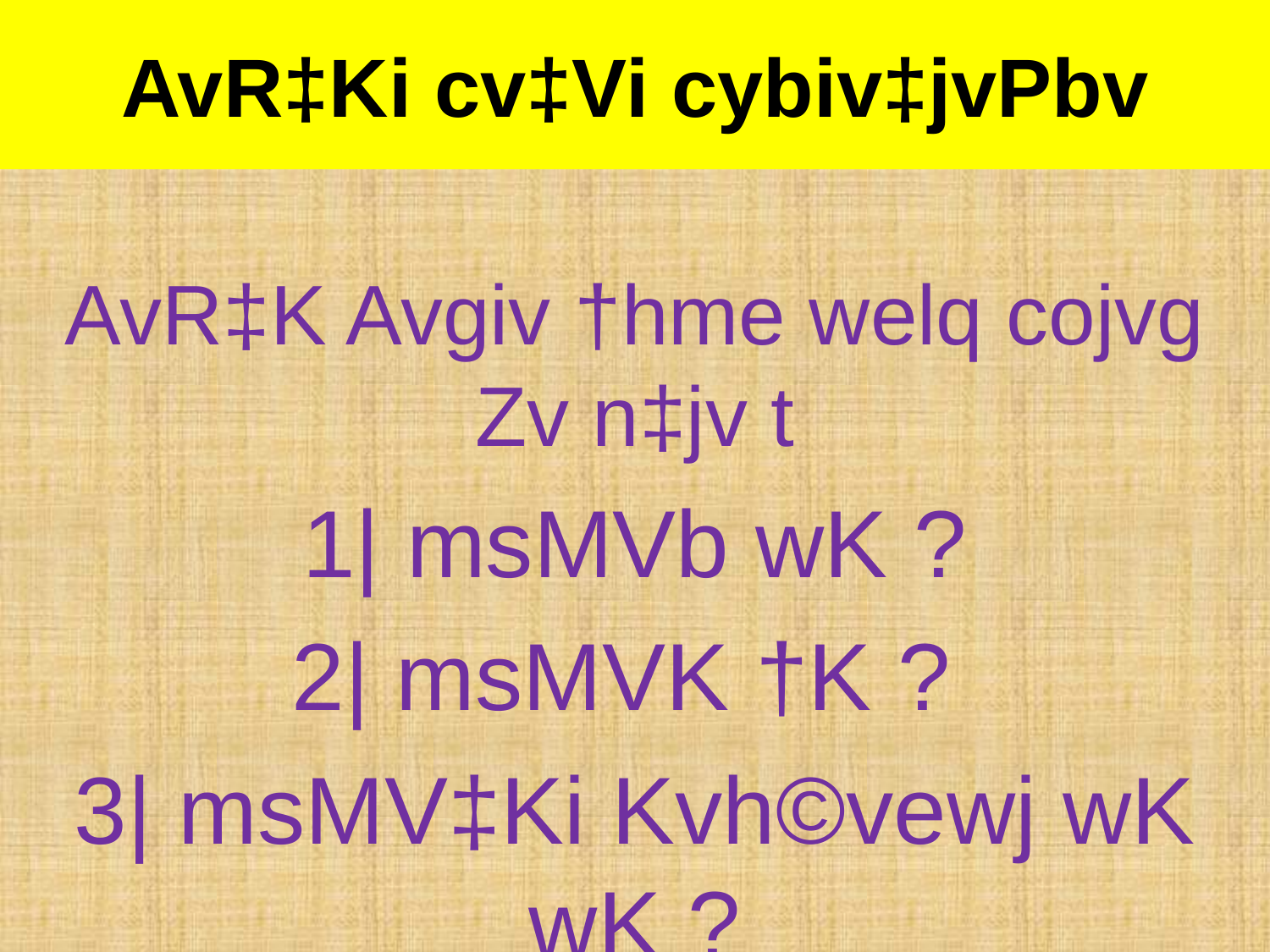

# AvR‡Ki cv‡Vi cybiv‡jvPbv

AvR‡K Avgiv †hme welq cojvg Zv n‡jv t
1| msMVb wK ?
2| msMVK †K ?
3| msMV‡Ki Kvh©vewj wK wK ?